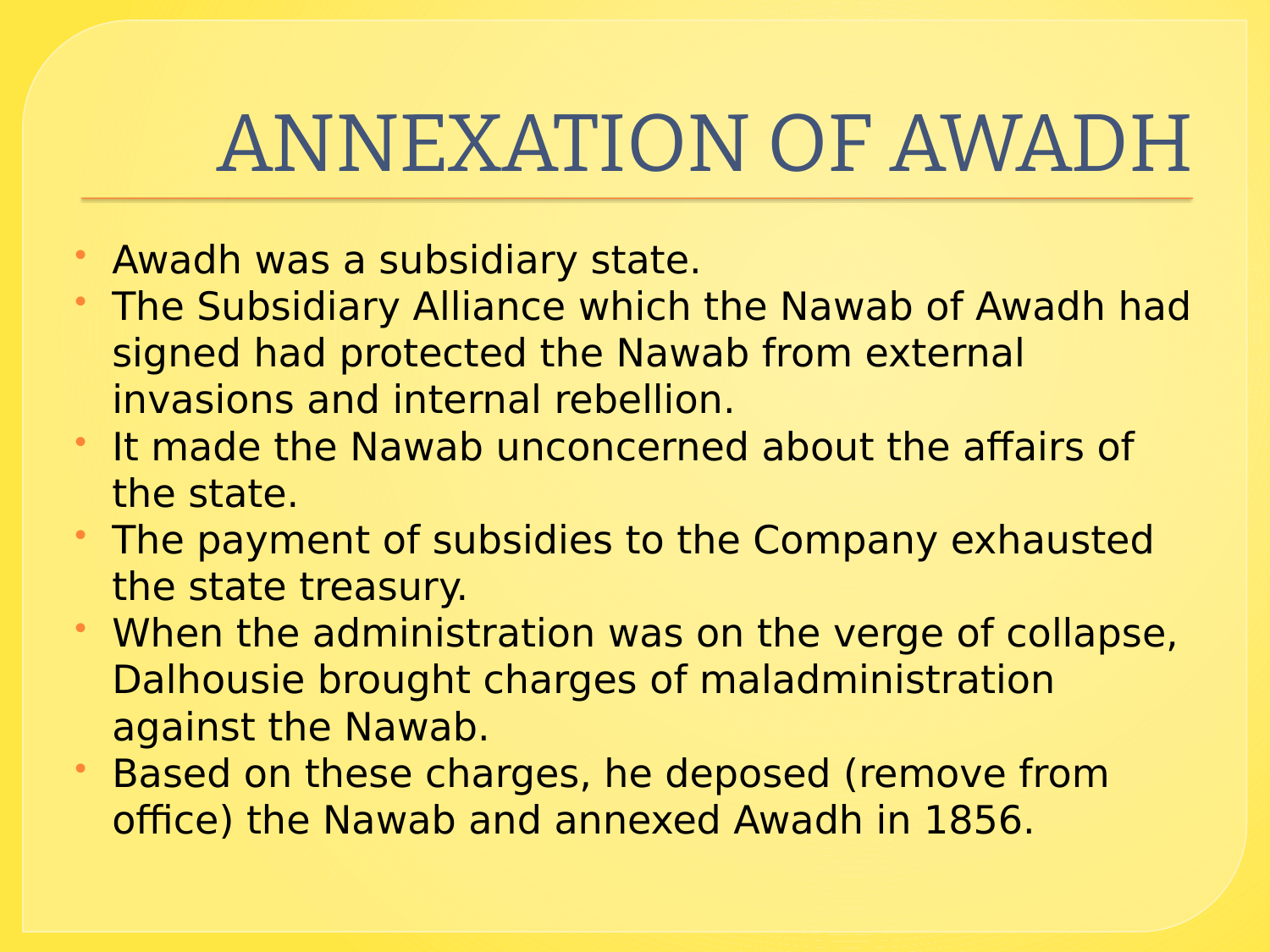

# ANNEXATION OF AWADH
Awadh was a subsidiary state.
The Subsidiary Alliance which the Nawab of Awadh had signed had protected the Nawab from external invasions and internal rebellion.
It made the Nawab unconcerned about the affairs of the state.
The payment of subsidies to the Company exhausted the state treasury.
When the administration was on the verge of collapse, Dalhousie brought charges of maladministration against the Nawab.
Based on these charges, he deposed (remove from office) the Nawab and annexed Awadh in 1856.